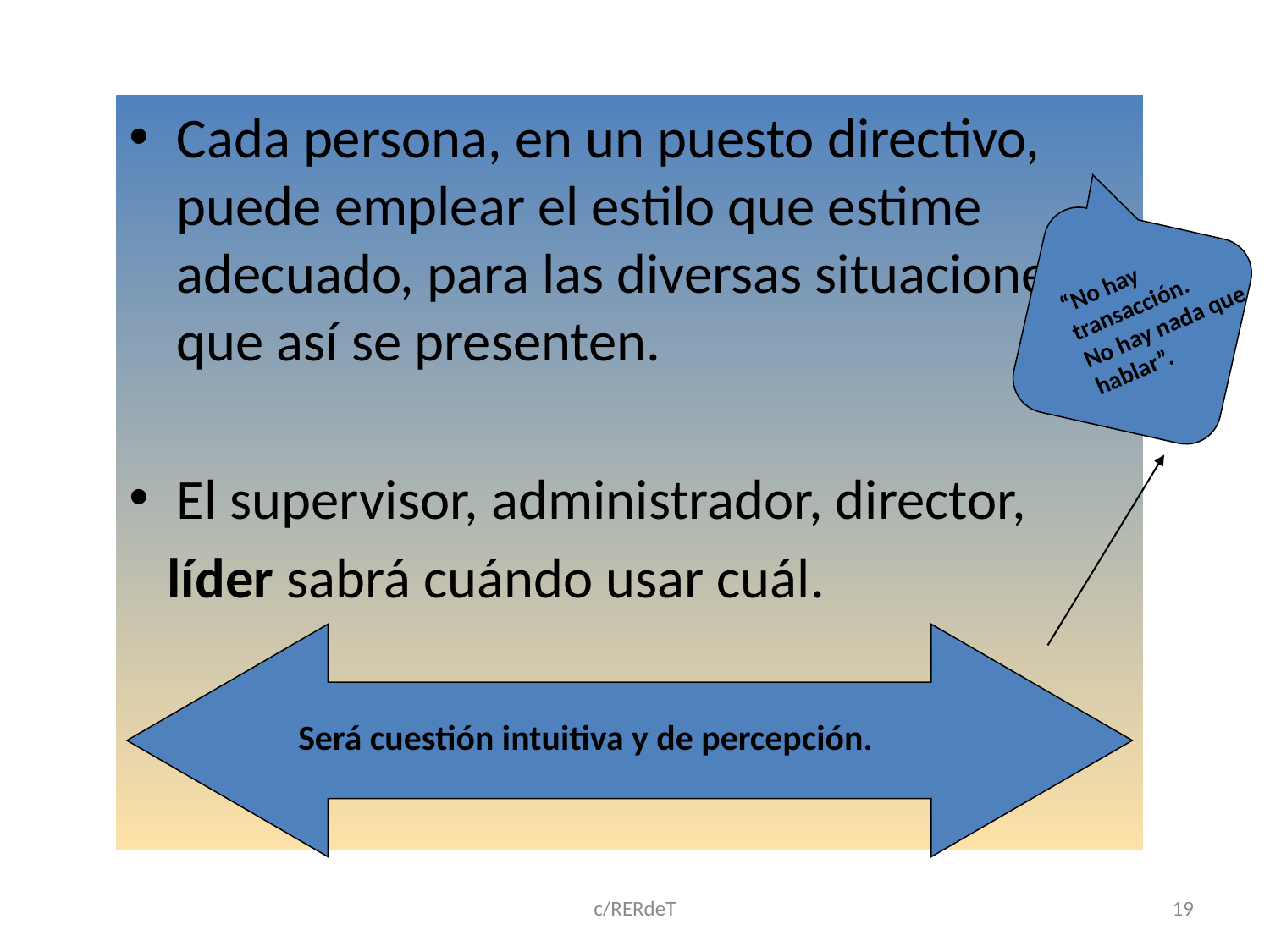

Cada persona, en un puesto directivo, puede emplear el estilo que estime adecuado, para las diversas situaciones que así se presenten.

El supervisor, administrador, director,
   líder sabrá cuándo usar cuál.

“No hay transacción.
No hay nada que hablar”.

Será cuestión intuitiva y de percepción.
c/RERdeT
19